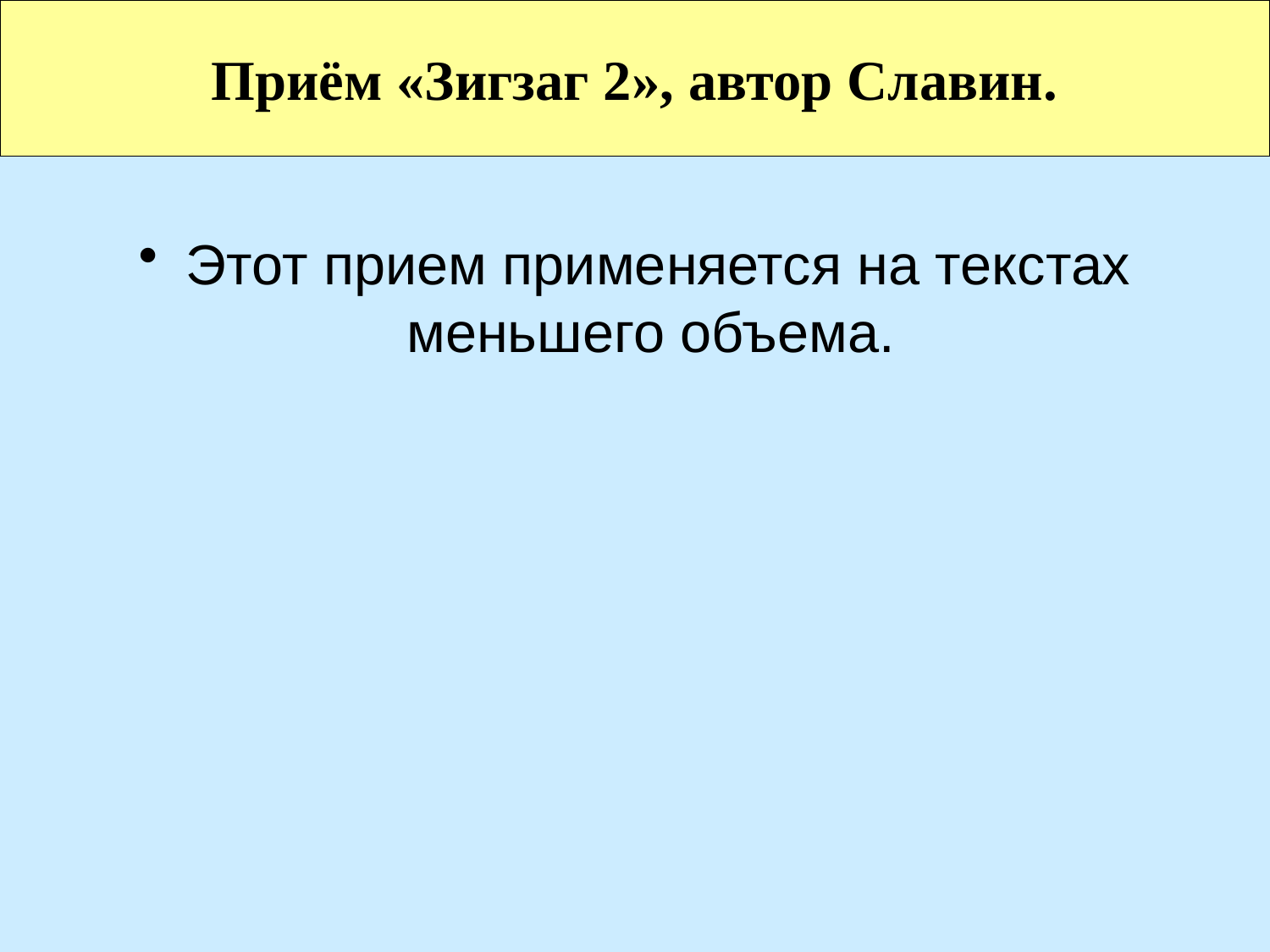

Приём «Зигзаг 2», автор Славин.
Этот прием применяется на текстах меньшего объема.